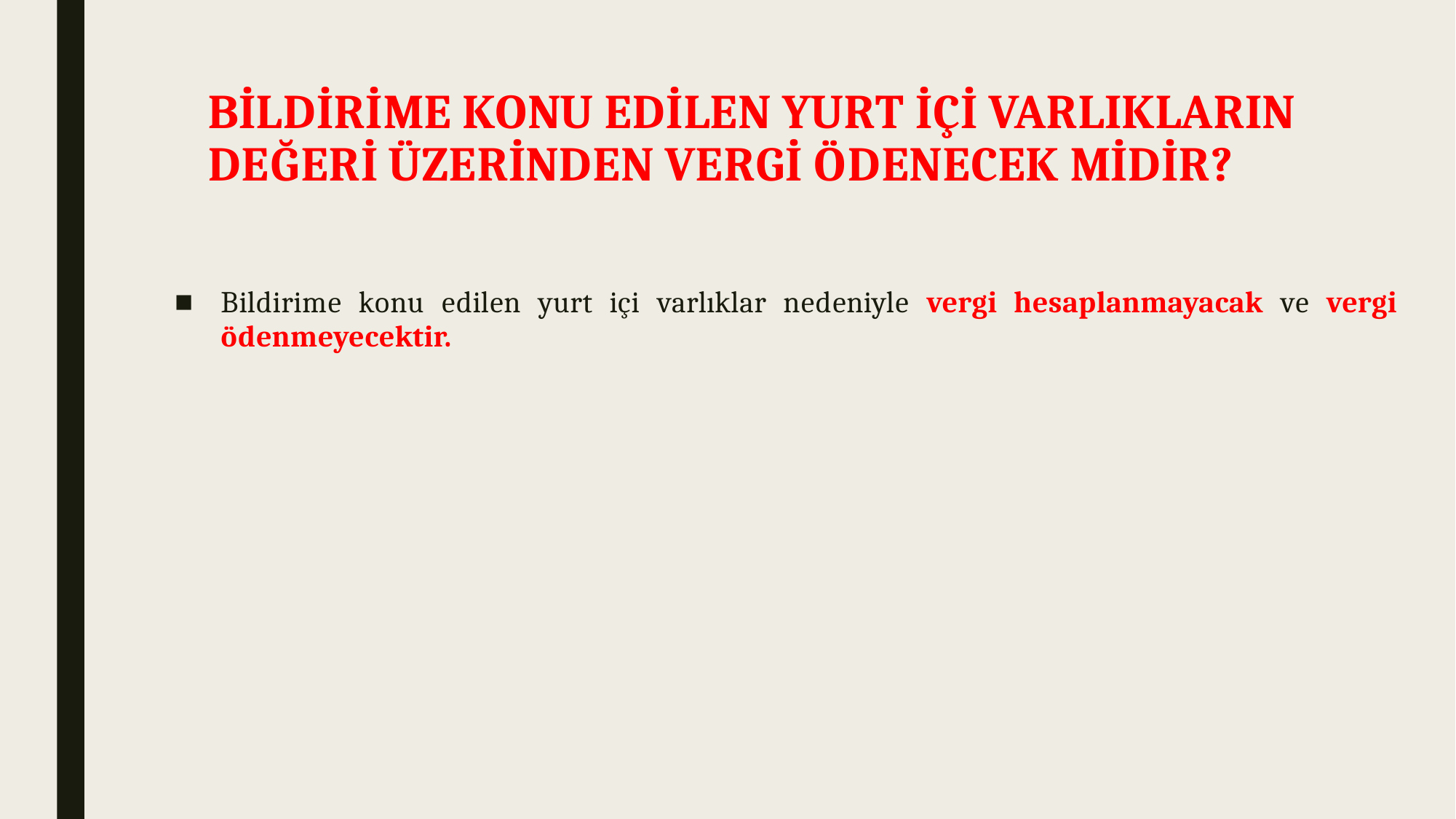

# BİLDİRİME KONU EDİLEN YURT İÇİ VARLIKLARIN DEĞERİ ÜZERİNDEN VERGİ ÖDENECEK MİDİR?

Bildirime konu edilen yurt içi varlıklar nedeniyle vergi hesaplanmayacak ve vergi ödenmeyecektir.